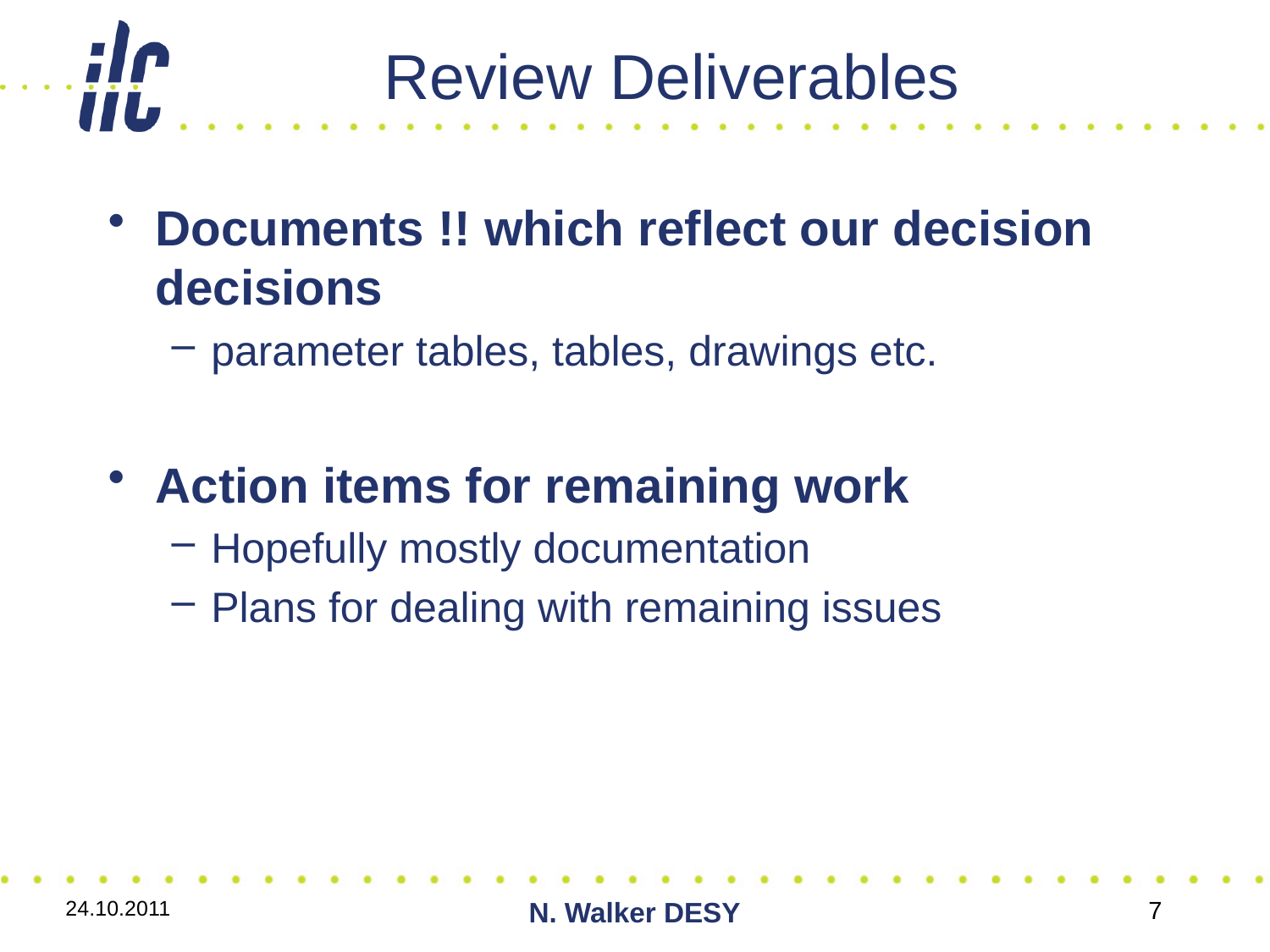

# Review Deliverables
Documents !! which reflect our decision decisions
parameter tables, tables, drawings etc.

Action items for remaining work
Hopefully mostly documentation
Plans for dealing with remaining issues

24.10.2011
N. Walker DESY
7